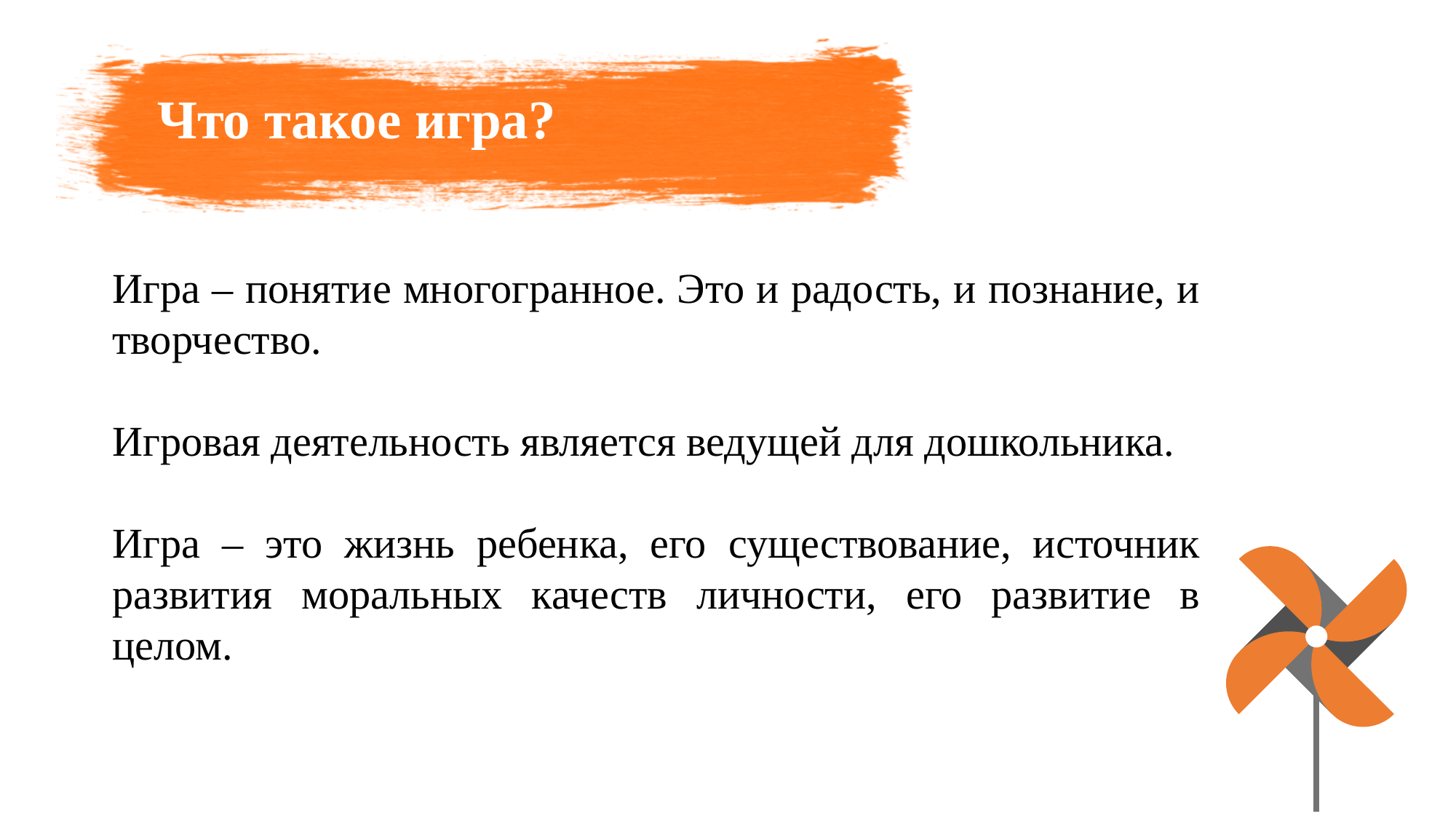

# Что такое игра?
Игра – понятие многогранное. Это и радость, и познание, и творчество.

Игровая деятельность является ведущей для дошкольника.

Игра – это жизнь ребенка, его существование, источник развития моральных качеств личности, его развитие в целом.